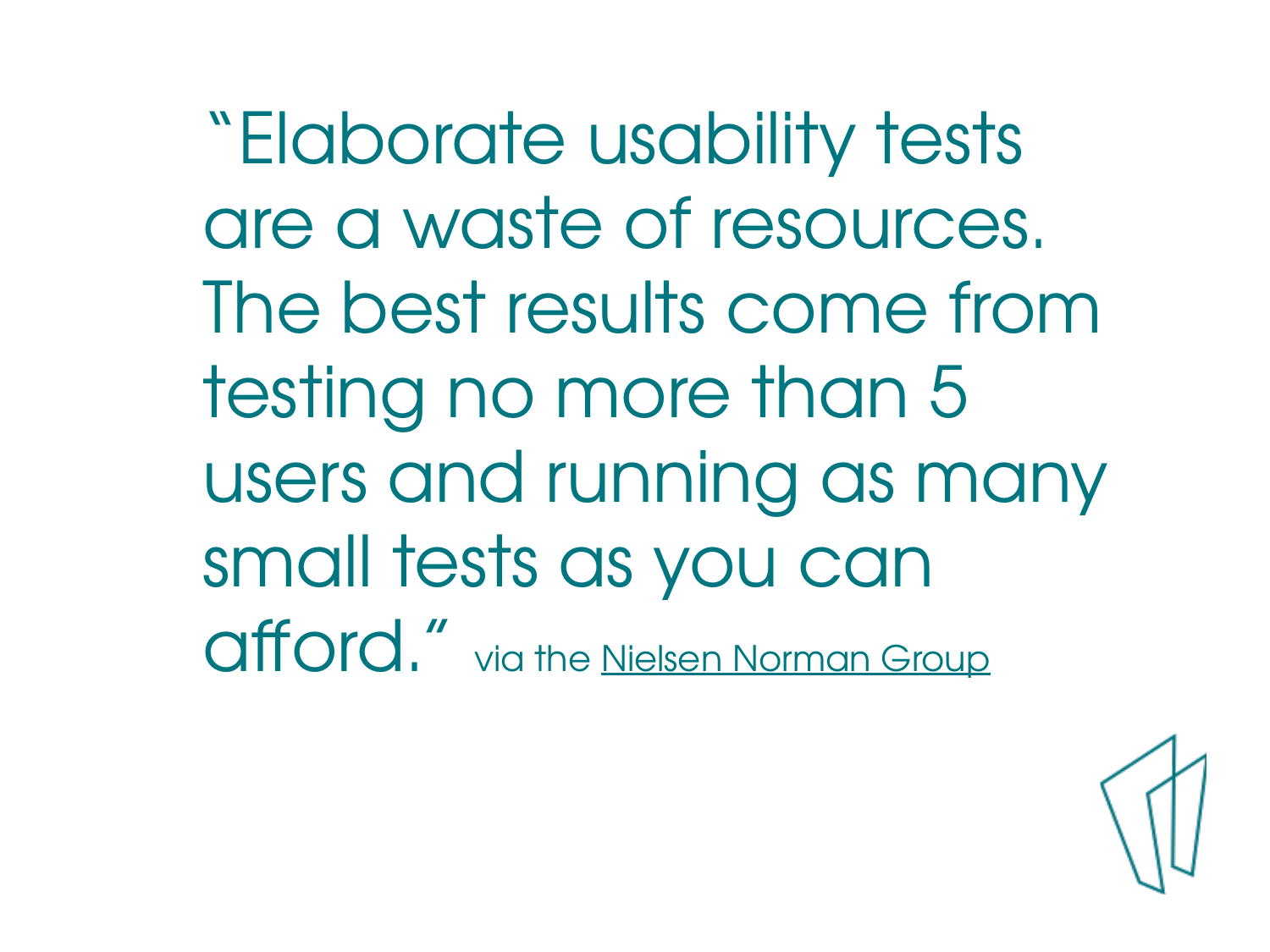

“Elaborate usability tests are a waste of resources. The best results come from testing no more than 5 users and running as many small tests as you can afford.” via the Nielsen Norman Group